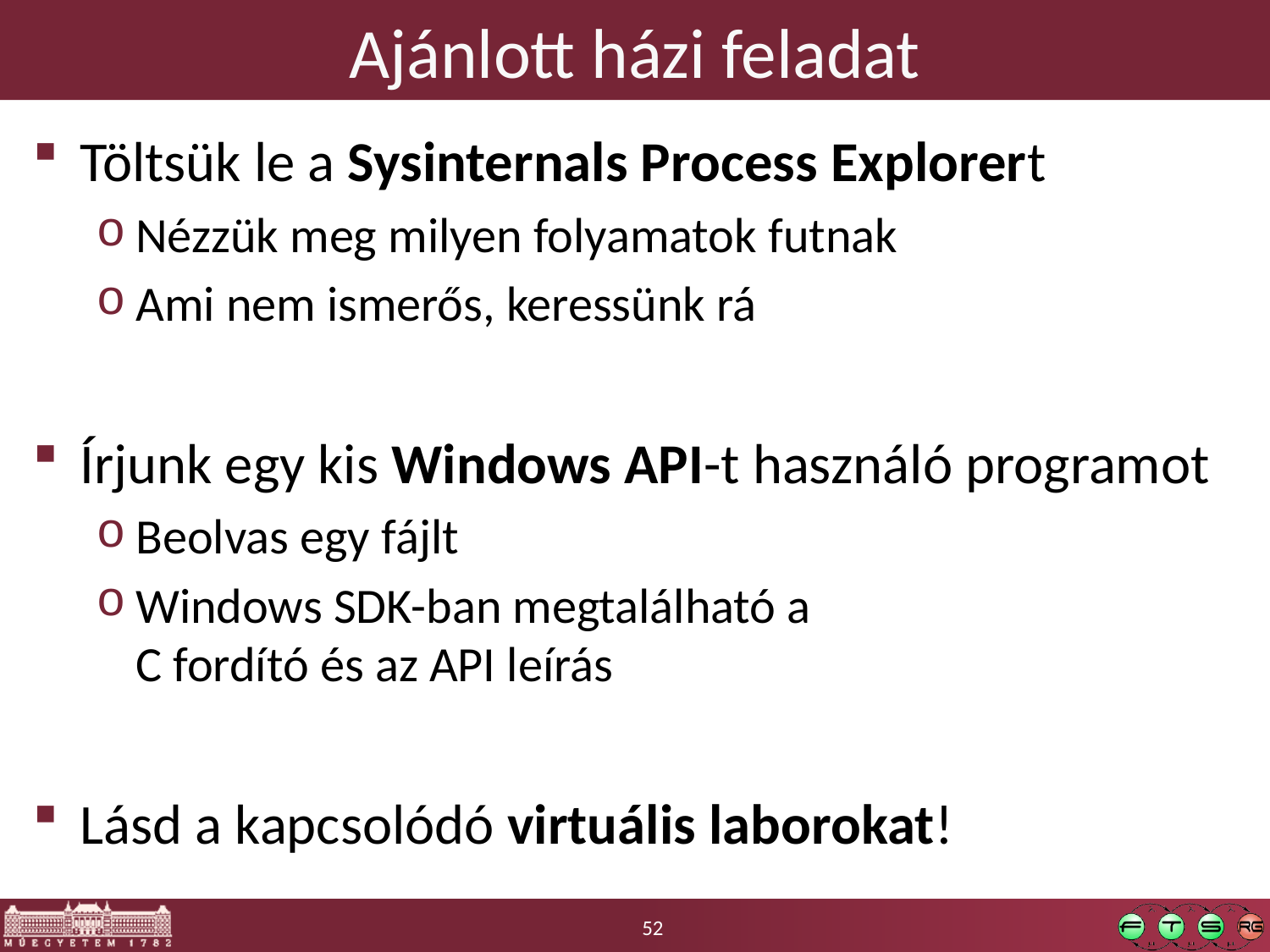

# Ajánlott házi feladat
Töltsük le a Sysinternals Process Explorert
Nézzük meg milyen folyamatok futnak
Ami nem ismerős, keressünk rá

Írjunk egy kis Windows API-t használó programot
Beolvas egy fájlt
Windows SDK-ban megtalálható a
C fordító és az API leírás

Lásd a kapcsolódó virtuális laborokat!
52